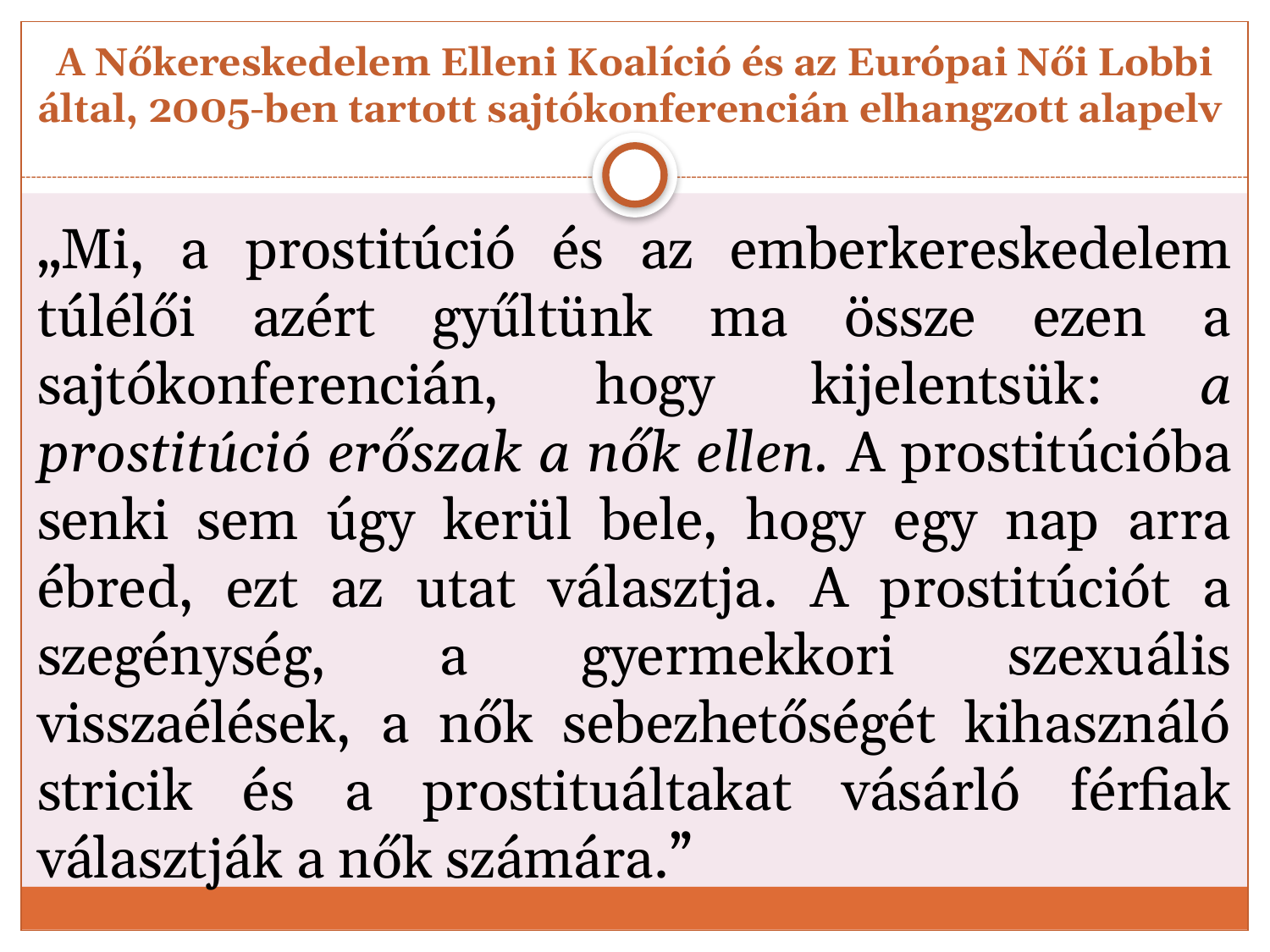

# A Nőkereskedelem Elleni Koalíció és az Európai Női Lobbi által, 2005-ben tartott sajtókonferencián elhangzott alapelv
„Mi, a prostitúció és az emberkereskedelem túlélői azért gyűltünk ma össze ezen a sajtókonferencián, hogy kijelentsük: a prostitúció erőszak a nők ellen. A prostitúcióba senki sem úgy kerül bele, hogy egy nap arra ébred, ezt az utat választja. A prostitúciót a szegénység, a gyermekkori szexuális visszaélések, a nők sebezhetőségét kihasználó stricik és a prostituáltakat vásárló férfiak választják a nők számára.”